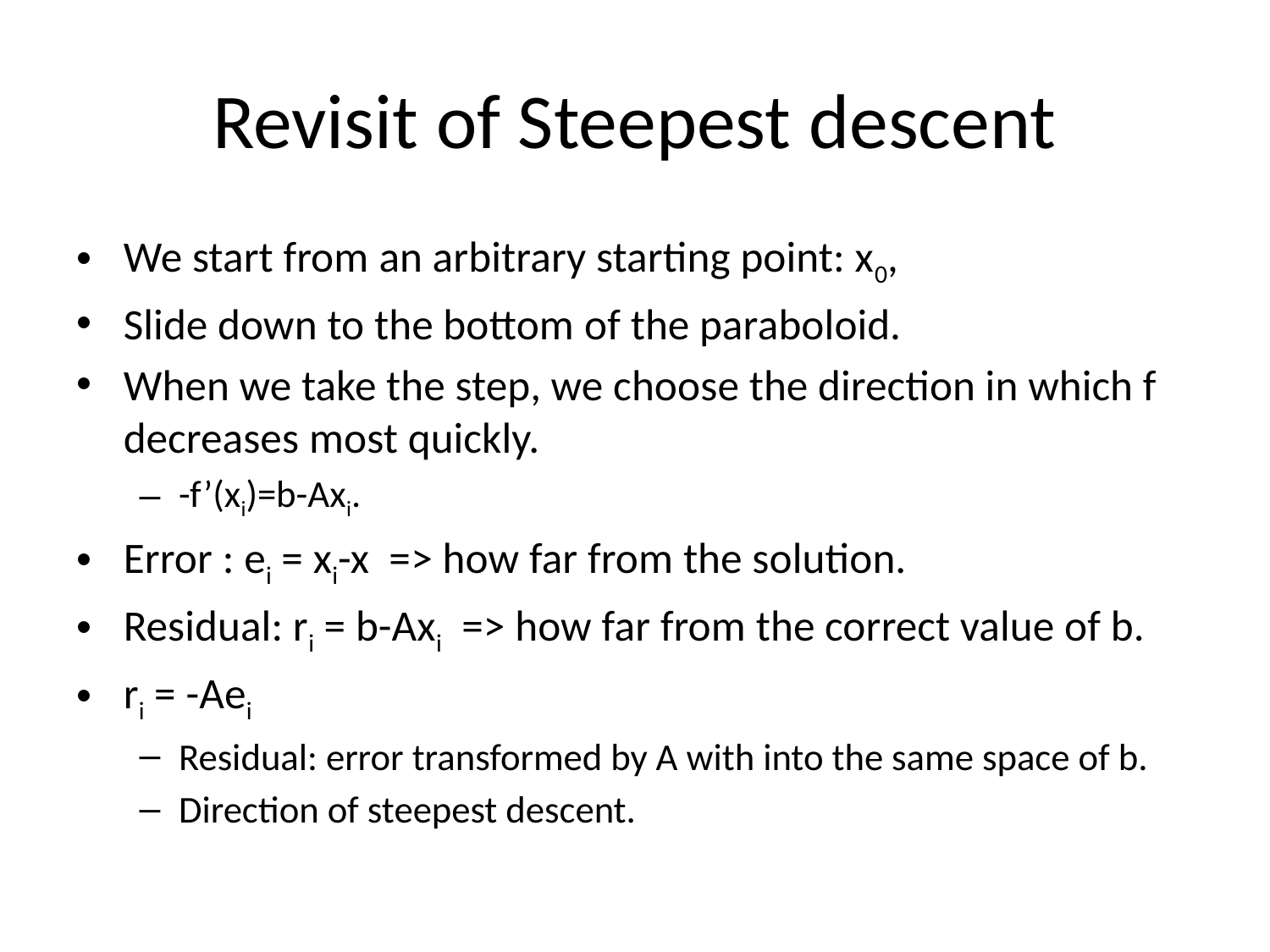

# Revisit of Steepest descent
We start from an arbitrary starting point: x0,
Slide down to the bottom of the paraboloid.
When we take the step, we choose the direction in which f decreases most quickly.
-f’(xi)=b-Axi.
Error : ei = xi-x  => how far from the solution.
Residual: ri = b-Axi  => how far from the correct value of b.
ri = -Aei
Residual: error transformed by A with into the same space of b.
Direction of steepest descent.